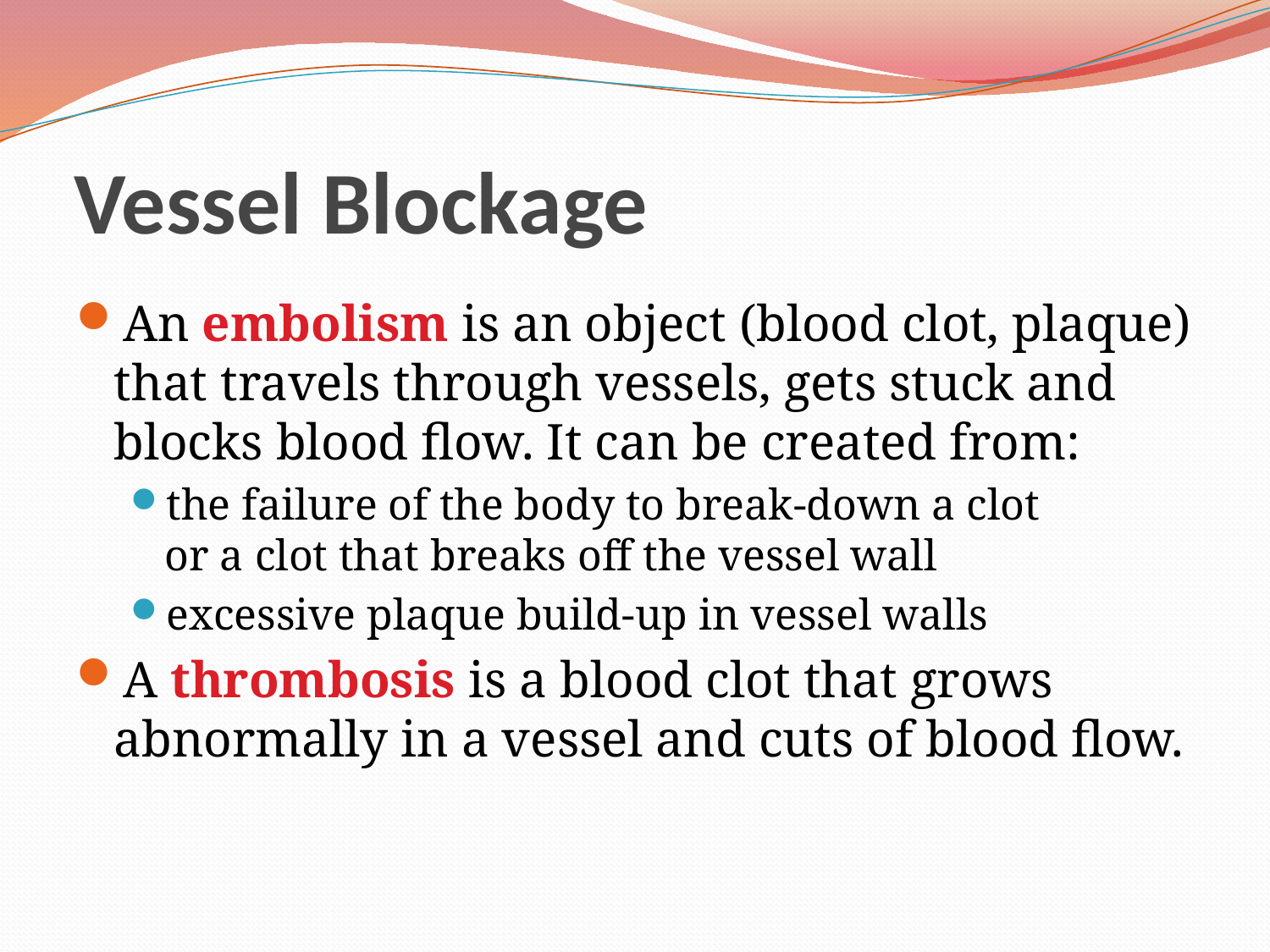

# Vessel Blockage
An embolism is an object (blood clot, plaque) that travels through vessels, gets stuck and blocks blood flow. It can be created from:
the failure of the body to break-down a clot
or a clot that breaks off the vessel wall
excessive plaque build-up in vessel walls
A thrombosis is a blood clot that grows abnormally in a vessel and cuts of blood flow.